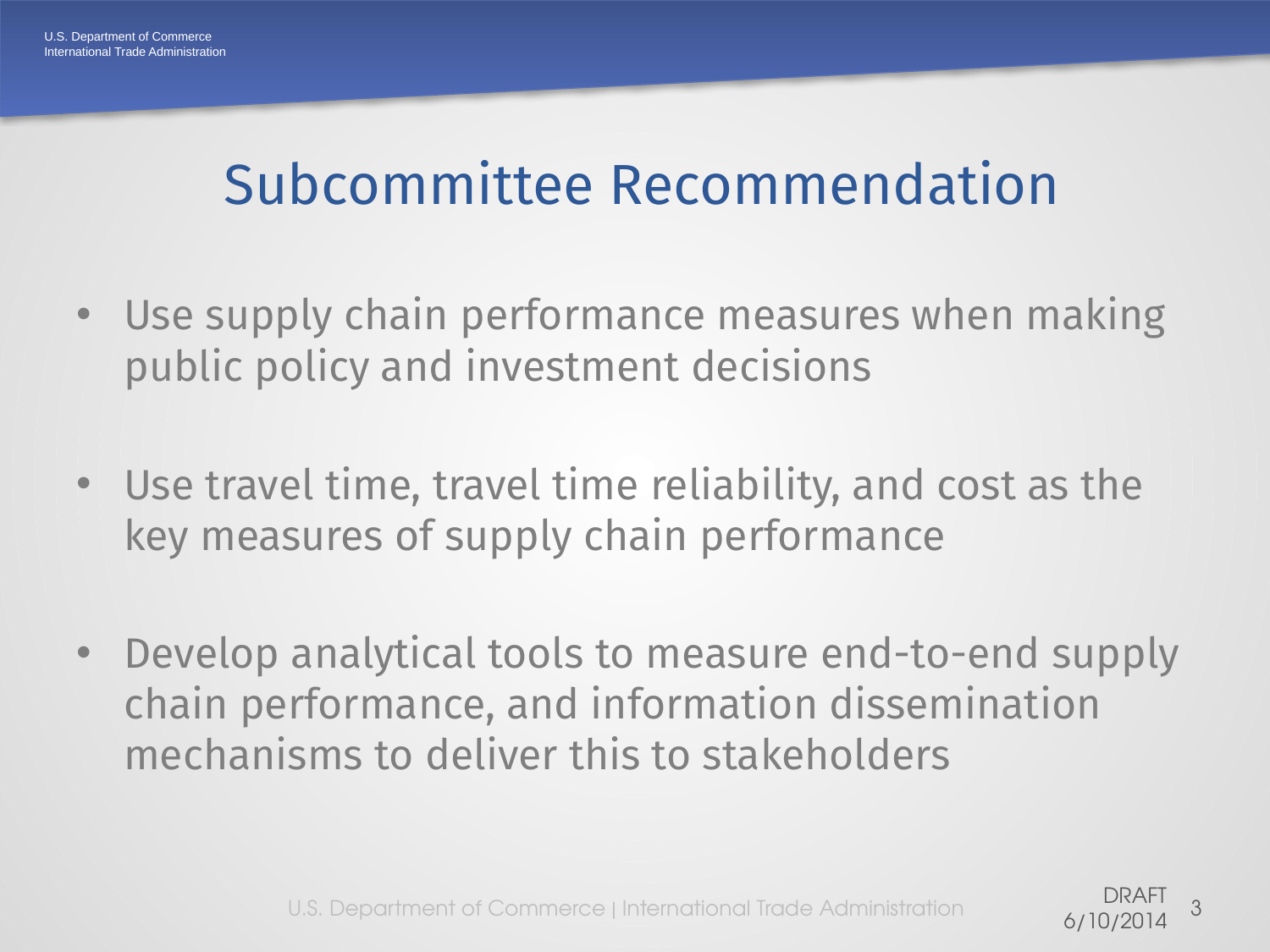

# Subcommittee Recommendation

Use supply chain performance measures when making public policy and investment decisions

Use travel time, travel time reliability, and cost as the key measures of supply chain performance

Develop analytical tools to measure end-to-end supply chain performance, and information dissemination mechanisms to deliver this to stakeholders

U.S. Department of Commerce | International Trade Administration
DRAFT
6/10/2014
3